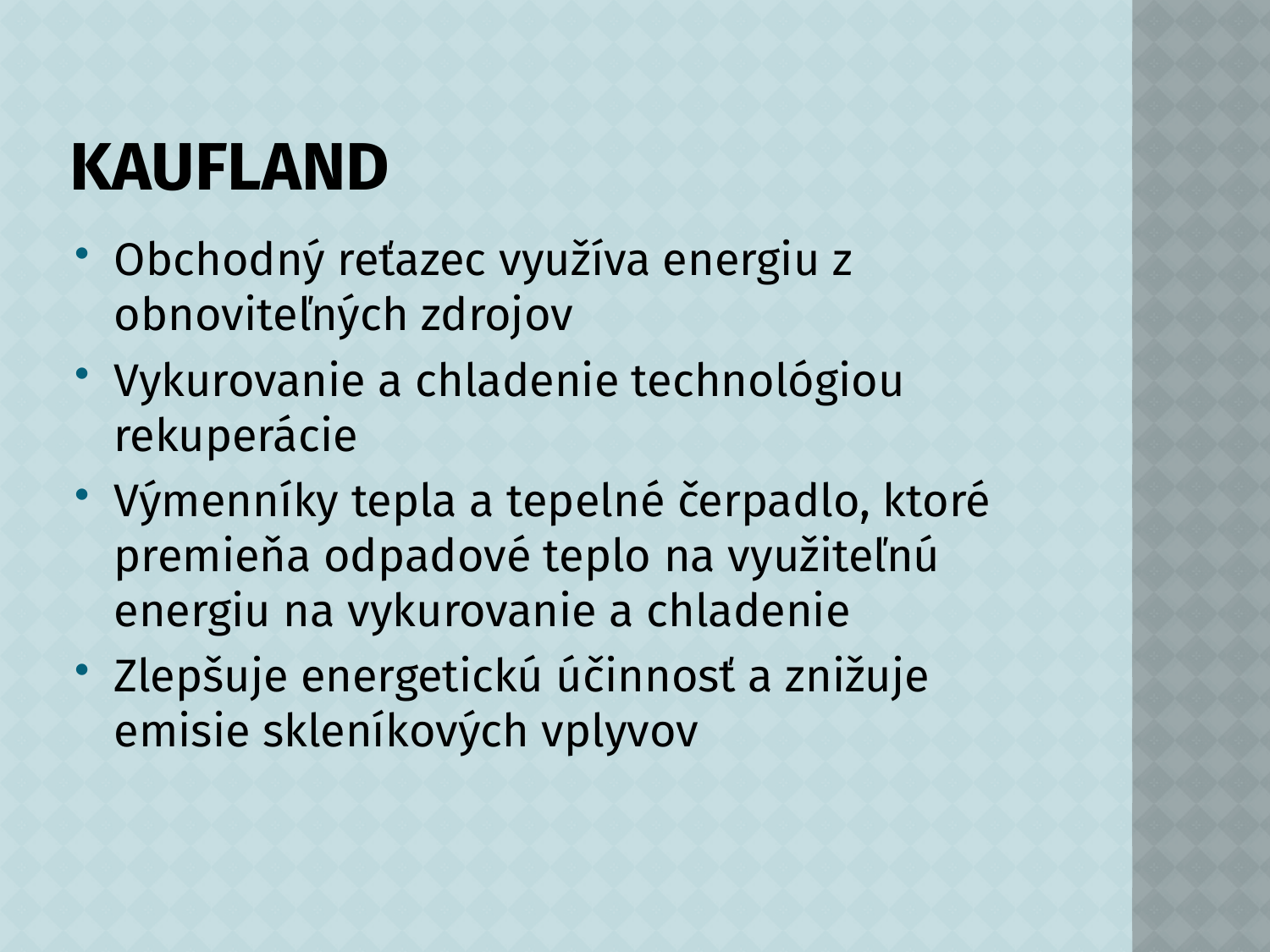

# Kaufland
Obchodný reťazec využíva energiu z obnoviteľných zdrojov
Vykurovanie a chladenie technológiou rekuperácie
Výmenníky tepla a tepelné čerpadlo, ktoré premieňa odpadové teplo na využiteľnú energiu na vykurovanie a chladenie
Zlepšuje energetickú účinnosť a znižuje emisie skleníkových vplyvov